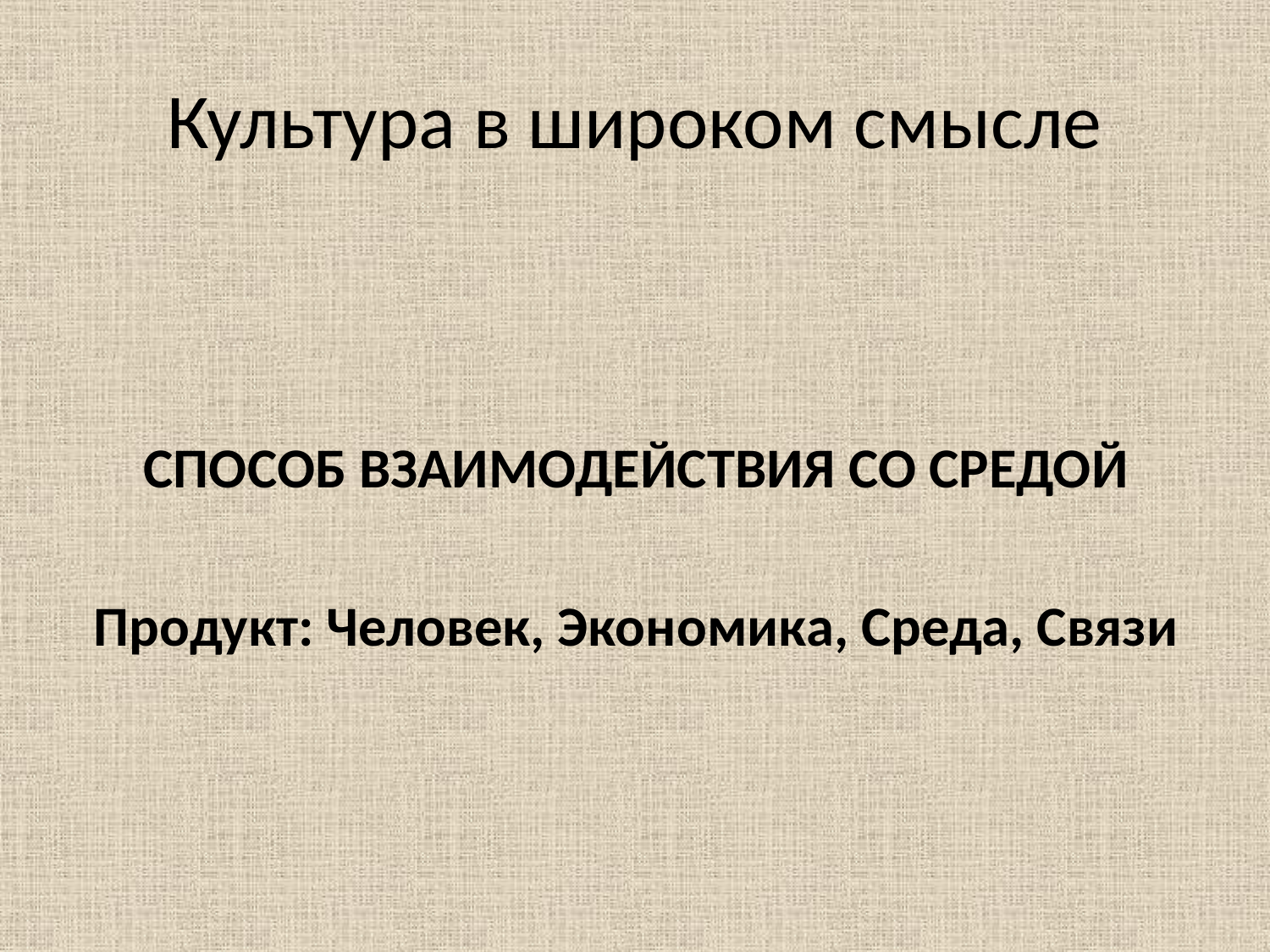

# Культура в широком смысле

СПОСОБ ВЗАИМОДЕЙСТВИЯ СО СРЕДОЙ

Продукт: Человек, Экономика, Среда, Связи